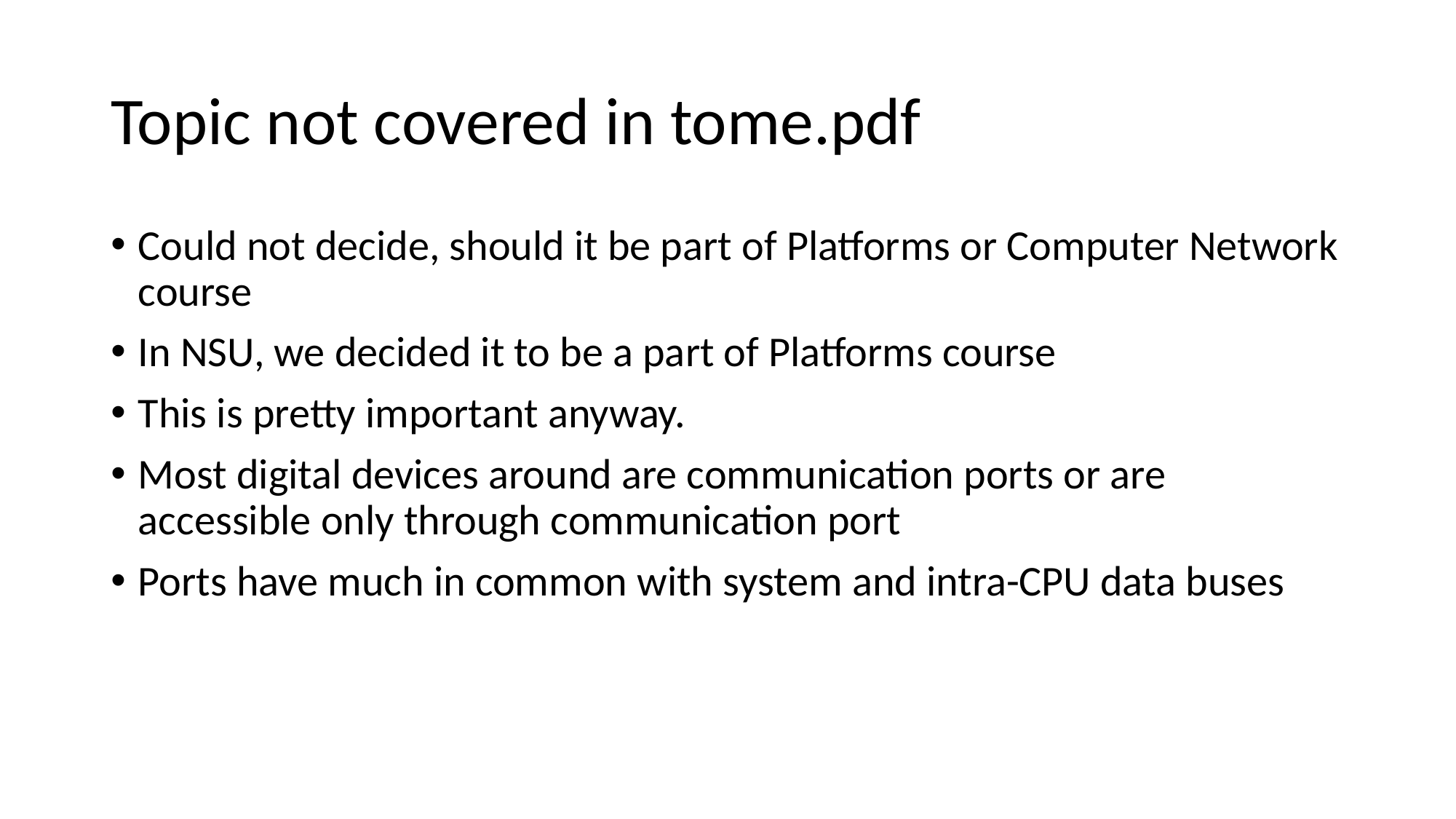

# Topic not covered in tome.pdf
Could not decide, should it be part of Platforms or Computer Network course
In NSU, we decided it to be a part of Platforms course
This is pretty important anyway.
Most digital devices around are communication ports or are accessible only through communication port
Ports have much in common with system and intra-CPU data buses